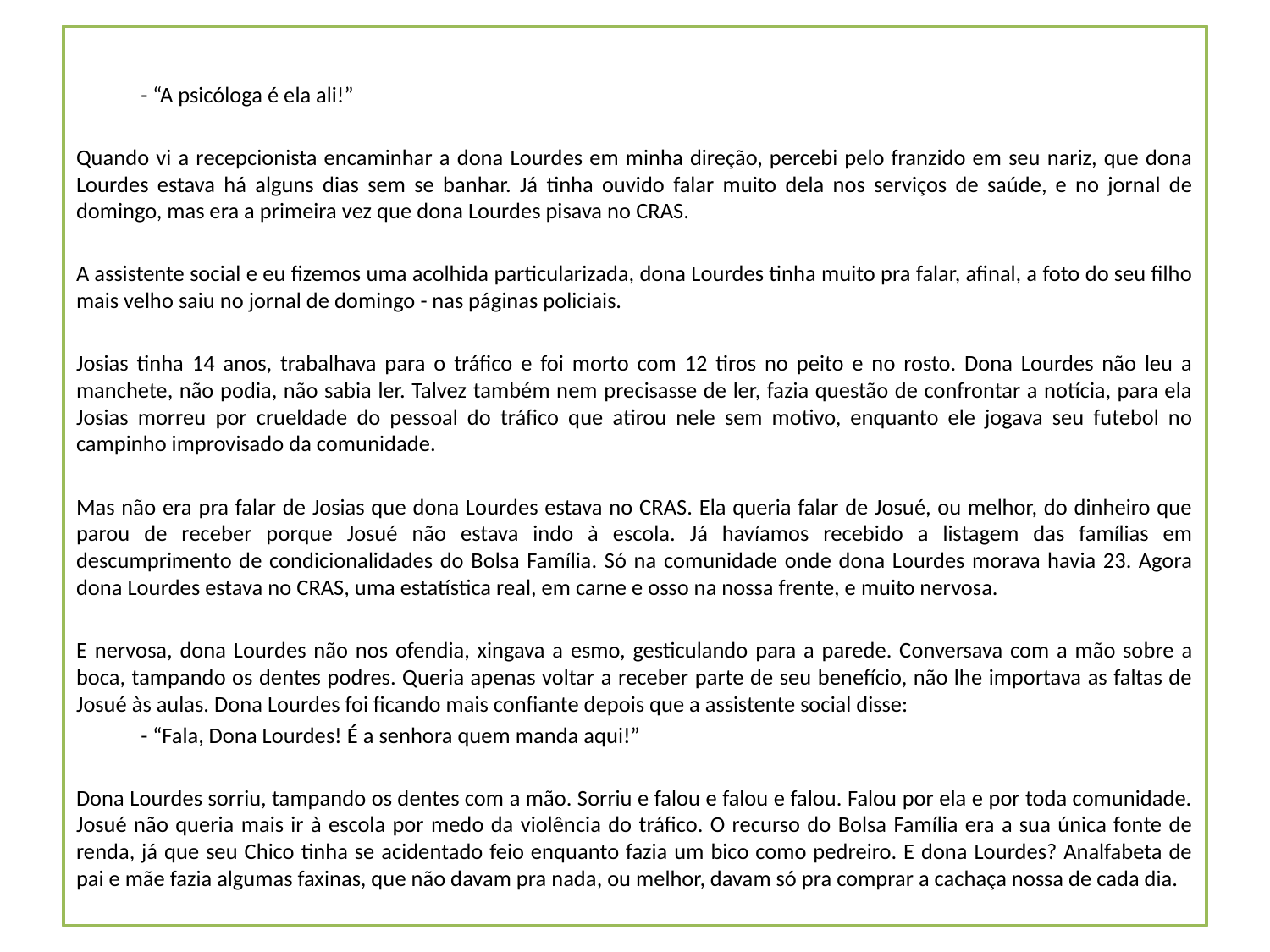

- “A psicóloga é ela ali!”

Quando vi a recepcionista encaminhar a dona Lourdes em minha direção, percebi pelo franzido em seu nariz, que dona Lourdes estava há alguns dias sem se banhar. Já tinha ouvido falar muito dela nos serviços de saúde, e no jornal de domingo, mas era a primeira vez que dona Lourdes pisava no CRAS.

A assistente social e eu fizemos uma acolhida particularizada, dona Lourdes tinha muito pra falar, afinal, a foto do seu filho mais velho saiu no jornal de domingo - nas páginas policiais.

Josias tinha 14 anos, trabalhava para o tráfico e foi morto com 12 tiros no peito e no rosto. Dona Lourdes não leu a manchete, não podia, não sabia ler. Talvez também nem precisasse de ler, fazia questão de confrontar a notícia, para ela Josias morreu por crueldade do pessoal do tráfico que atirou nele sem motivo, enquanto ele jogava seu futebol no campinho improvisado da comunidade.

Mas não era pra falar de Josias que dona Lourdes estava no CRAS. Ela queria falar de Josué, ou melhor, do dinheiro que parou de receber porque Josué não estava indo à escola. Já havíamos recebido a listagem das famílias em descumprimento de condicionalidades do Bolsa Família. Só na comunidade onde dona Lourdes morava havia 23. Agora dona Lourdes estava no CRAS, uma estatística real, em carne e osso na nossa frente, e muito nervosa.

E nervosa, dona Lourdes não nos ofendia, xingava a esmo, gesticulando para a parede. Conversava com a mão sobre a boca, tampando os dentes podres. Queria apenas voltar a receber parte de seu benefício, não lhe importava as faltas de Josué às aulas. Dona Lourdes foi ficando mais confiante depois que a assistente social disse:
	- “Fala, Dona Lourdes! É a senhora quem manda aqui!”

Dona Lourdes sorriu, tampando os dentes com a mão. Sorriu e falou e falou e falou. Falou por ela e por toda comunidade. Josué não queria mais ir à escola por medo da violência do tráfico. O recurso do Bolsa Família era a sua única fonte de renda, já que seu Chico tinha se acidentado feio enquanto fazia um bico como pedreiro. E dona Lourdes? Analfabeta de pai e mãe fazia algumas faxinas, que não davam pra nada, ou melhor, davam só pra comprar a cachaça nossa de cada dia.